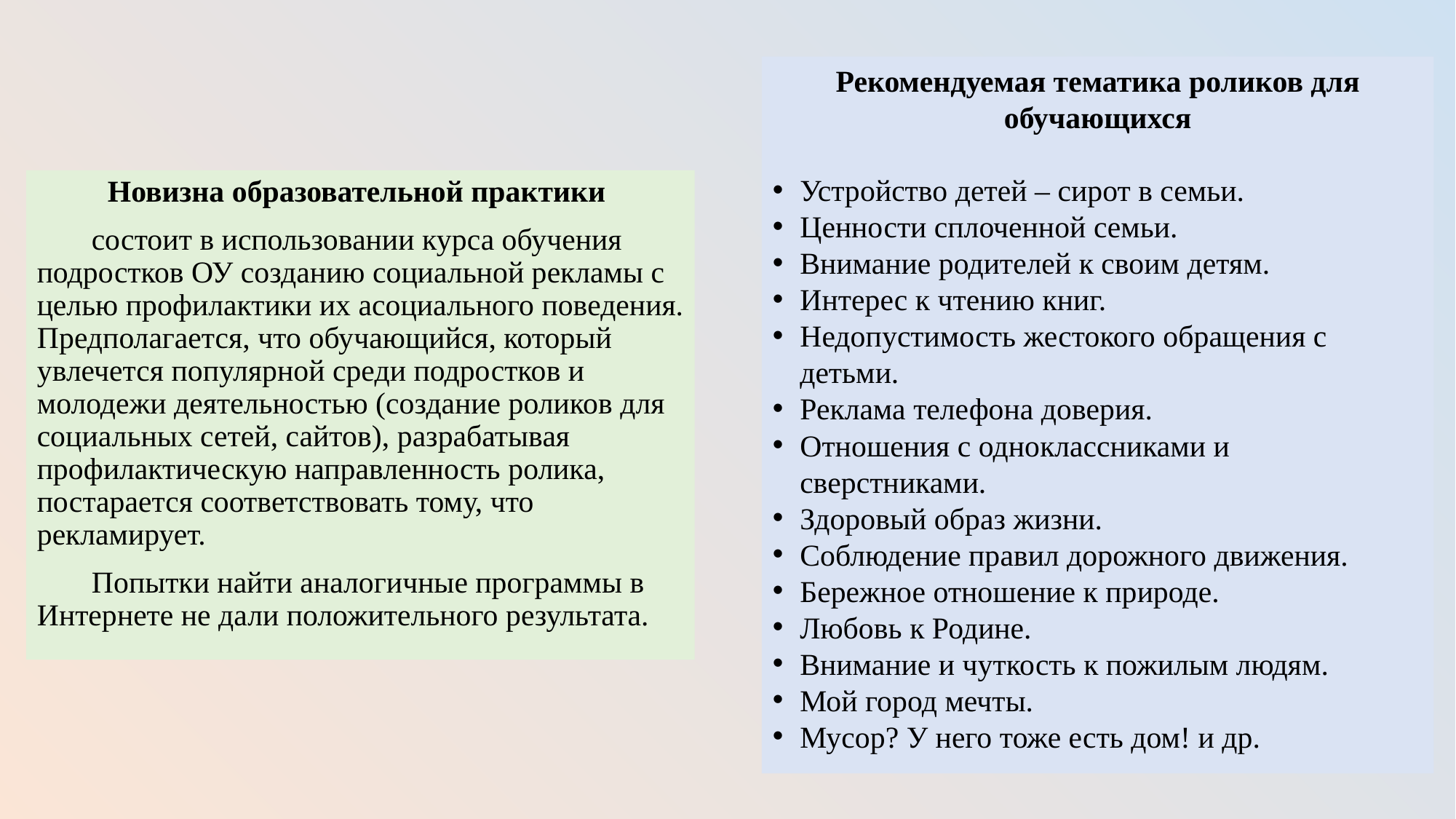

Рекомендуемая тематика роликов для обучающихся

Устройство детей – сирот в семьи.
Ценности сплоченной семьи.
Внимание родителей к своим детям.
Интерес к чтению книг.
Недопустимость жестокого обращения с детьми.
Реклама телефона доверия.
Отношения с одноклассниками и сверстниками.
Здоровый образ жизни.
Соблюдение правил дорожного движения.
Бережное отношение к природе.
Любовь к Родине.
Внимание и чуткость к пожилым людям.
Мой город мечты.
Мусор? У него тоже есть дом! и др.
Новизна образовательной практики
состоит в использовании курса обучения подростков ОУ созданию социальной рекламы с целью профилактики их асоциального поведения. Предполагается, что обучающийся, который увлечется популярной среди подростков и молодежи деятельностью (создание роликов для социальных сетей, сайтов), разрабатывая профилактическую направленность ролика, постарается соответствовать тому, что рекламирует.
Попытки найти аналогичные программы в Интернете не дали положительного результата.